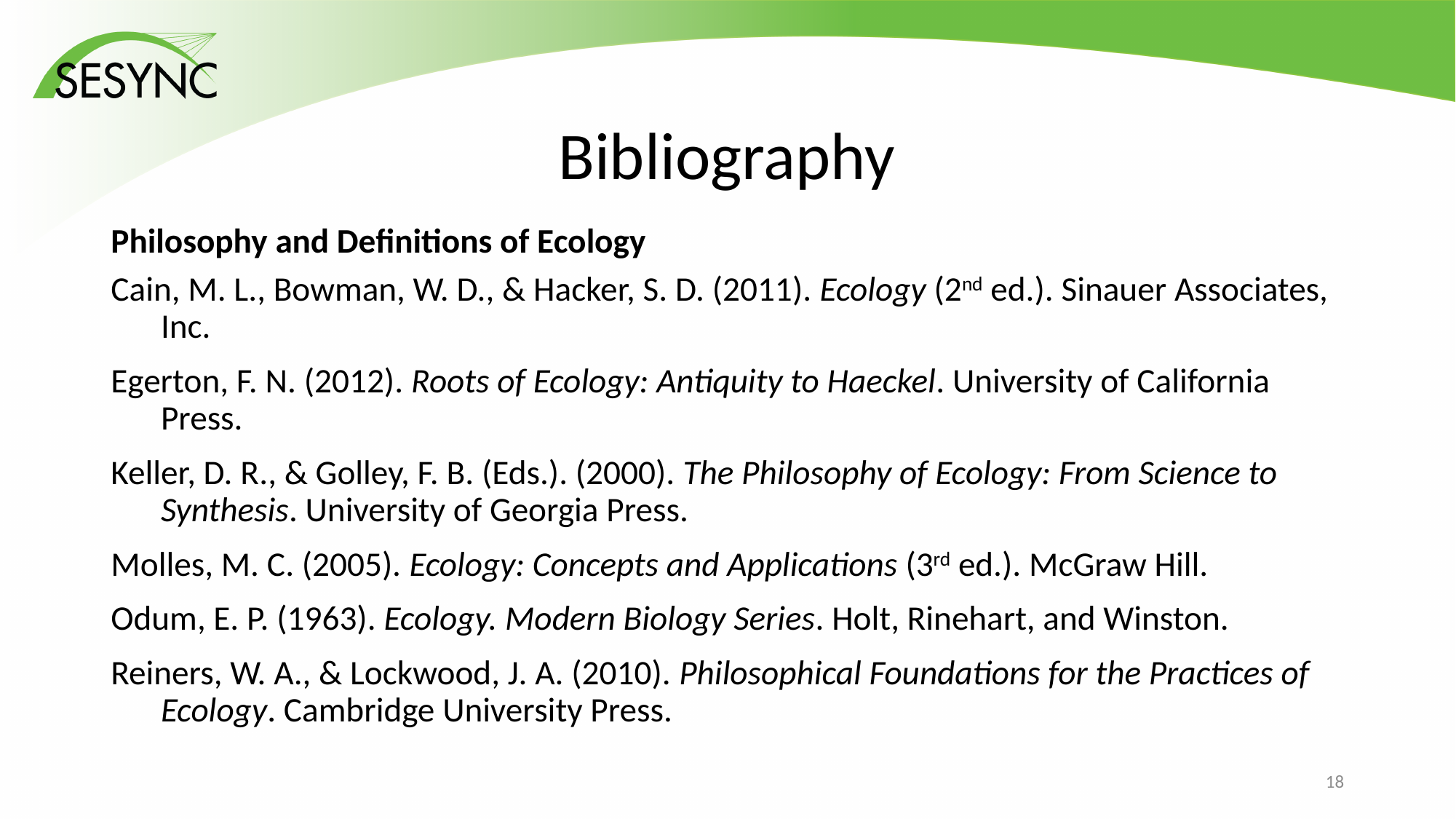

# Bibliography
Philosophy and Definitions of Ecology
Cain, M. L., Bowman, W. D., & Hacker, S. D. (2011). Ecology (2nd ed.). Sinauer Associates, Inc.
Egerton, F. N. (2012). Roots of Ecology: Antiquity to Haeckel. University of California Press.
Keller, D. R., & Golley, F. B. (Eds.). (2000). The Philosophy of Ecology: From Science to Synthesis. University of Georgia Press.
Molles, M. C. (2005). Ecology: Concepts and Applications (3rd ed.). McGraw Hill.
Odum, E. P. (1963). Ecology. Modern Biology Series. Holt, Rinehart, and Winston.
Reiners, W. A., & Lockwood, J. A. (2010). Philosophical Foundations for the Practices of Ecology. Cambridge University Press.
18